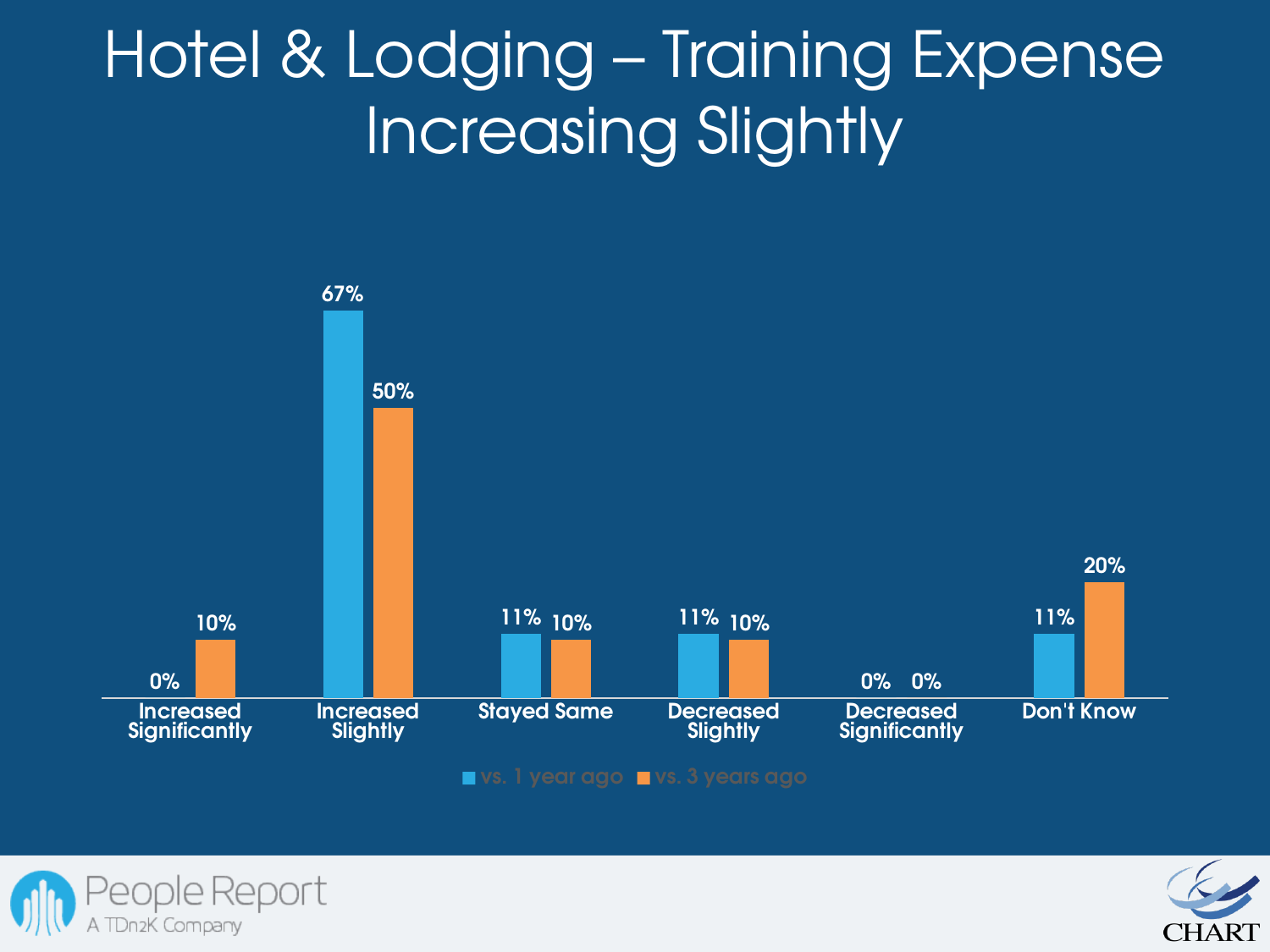

# Hotel & Lodging – Training Expense Increasing Slightly

### Chart

| Category | vs. 1 year ago | vs. 3 years ago |
|---|---|---|
| Increased Significantly | 0.0 | 0.1 |
| Increased Slightly | 0.6666666666666666 | 0.5 |
| Stayed Same | 0.1111111111111111 | 0.1 |
| Decreased Slightly | 0.1111111111111111 | 0.1 |
| Decreased Significantly | 0.0 | 0.0 |
| Don't Know | 0.1111111111111111 | 0.2 |